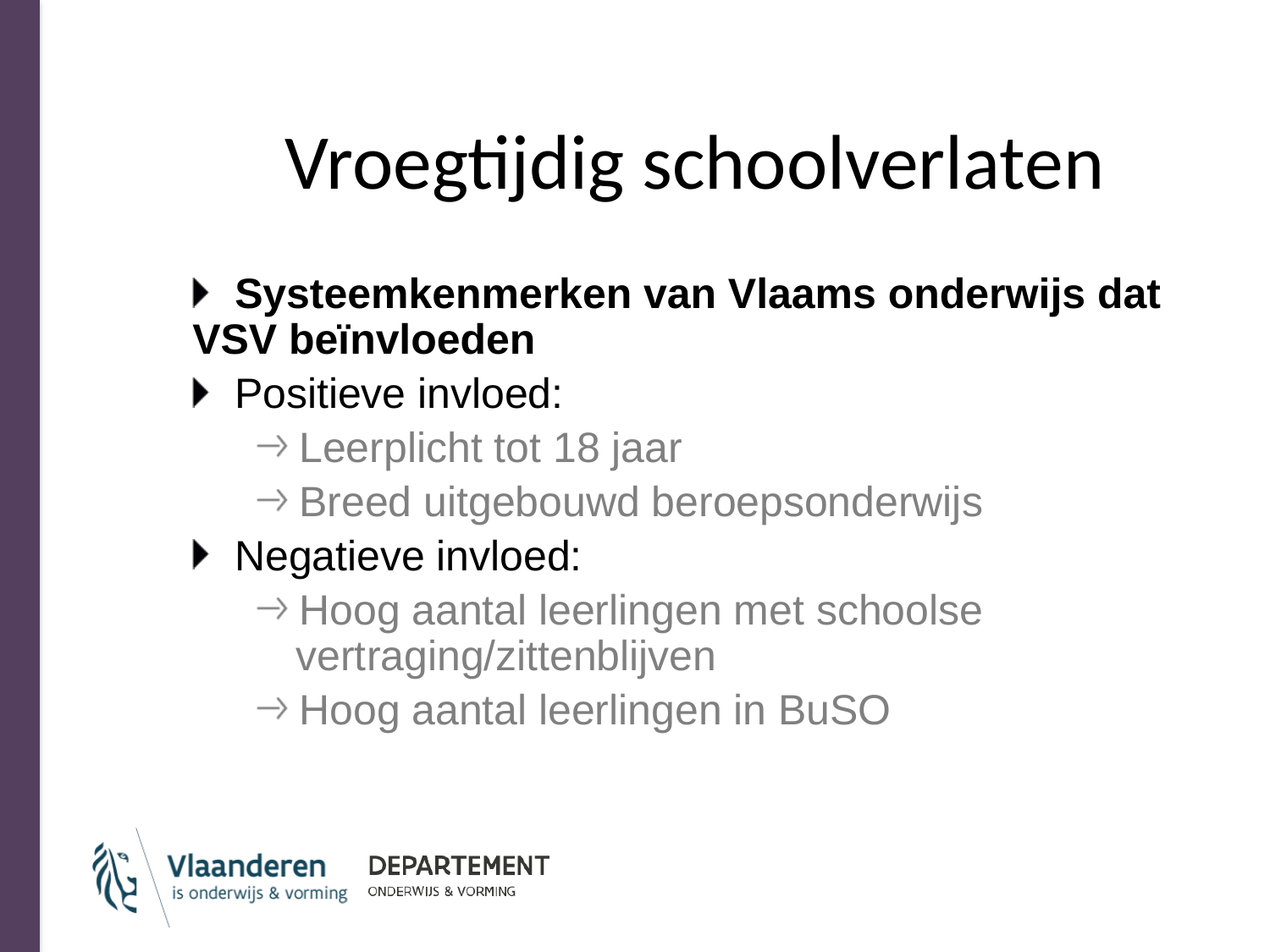

# Vroegtijdig schoolverlaten
Systeemkenmerken van Vlaams onderwijs dat VSV beïnvloeden
Positieve invloed:
Leerplicht tot 18 jaar
Breed uitgebouwd beroepsonderwijs
Negatieve invloed:
Hoog aantal leerlingen met schoolse vertraging/zittenblijven
Hoog aantal leerlingen in BuSO